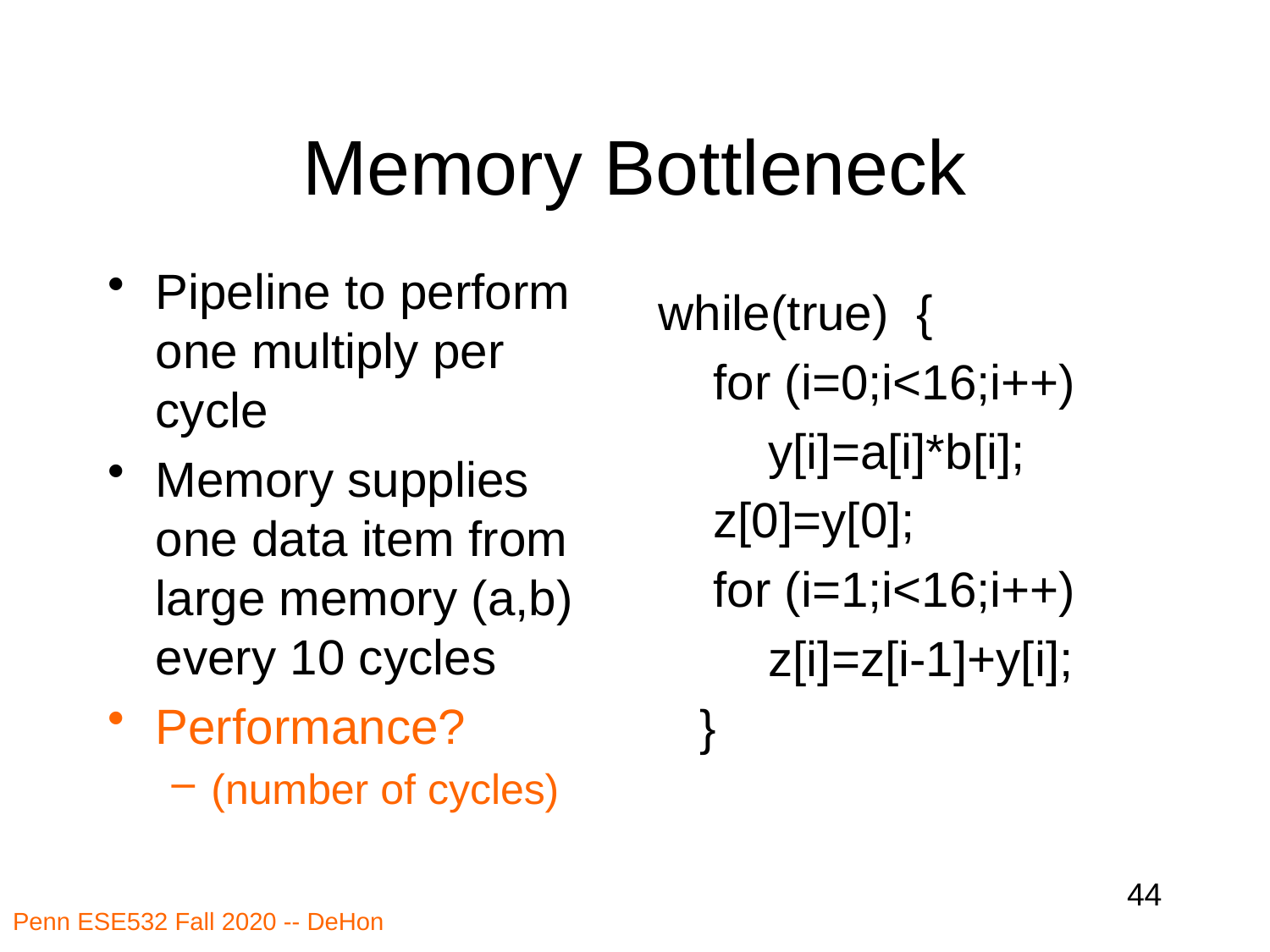

# Memory Bottleneck
Pipeline to perform one multiply per cycle
Memory supplies one data item from large memory (a,b) every 10 cycles
Performance?
(number of cycles)
while(true)  {
    for (i=0;i<16;i++)
        y[i]=a[i]*b[i];
    z[0]=y[0];
    for (i=1;i<16;i++)
        z[i]=z[i-1]+y[i];
   }

44
Penn ESE532 Fall 2020 -- DeHon